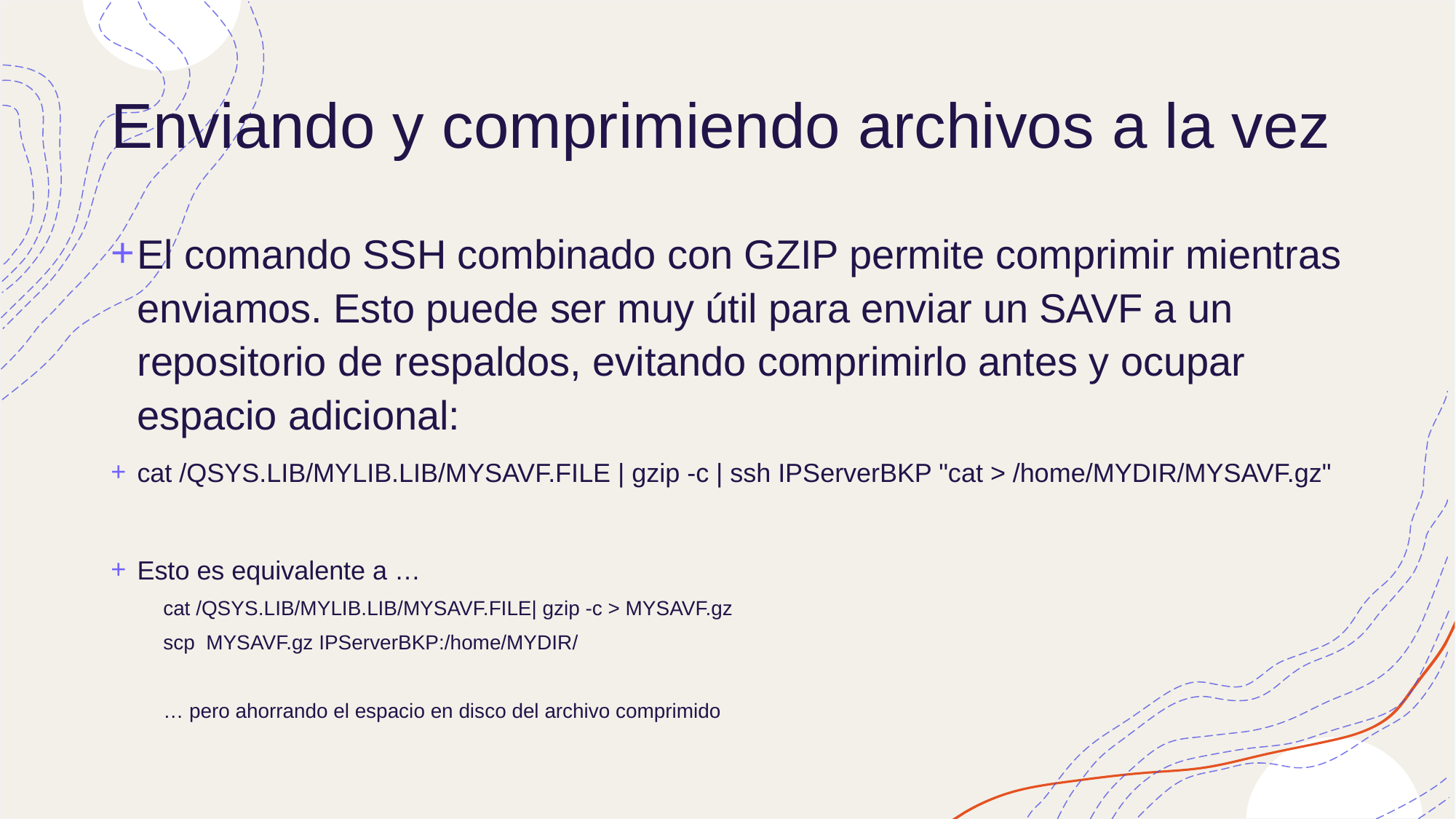

# Enviando y comprimiendo archivos a la vez
El comando SSH combinado con GZIP permite comprimir mientras enviamos. Esto puede ser muy útil para enviar un SAVF a un repositorio de respaldos, evitando comprimirlo antes y ocupar espacio adicional:
cat /QSYS.LIB/MYLIB.LIB/MYSAVF.FILE | gzip -c | ssh IPServerBKP "cat > /home/MYDIR/MYSAVF.gz"

Esto es equivalente a …
cat /QSYS.LIB/MYLIB.LIB/MYSAVF.FILE| gzip -c > MYSAVF.gz
scp  MYSAVF.gz IPServerBKP:/home/MYDIR/

… pero ahorrando el espacio en disco del archivo comprimido